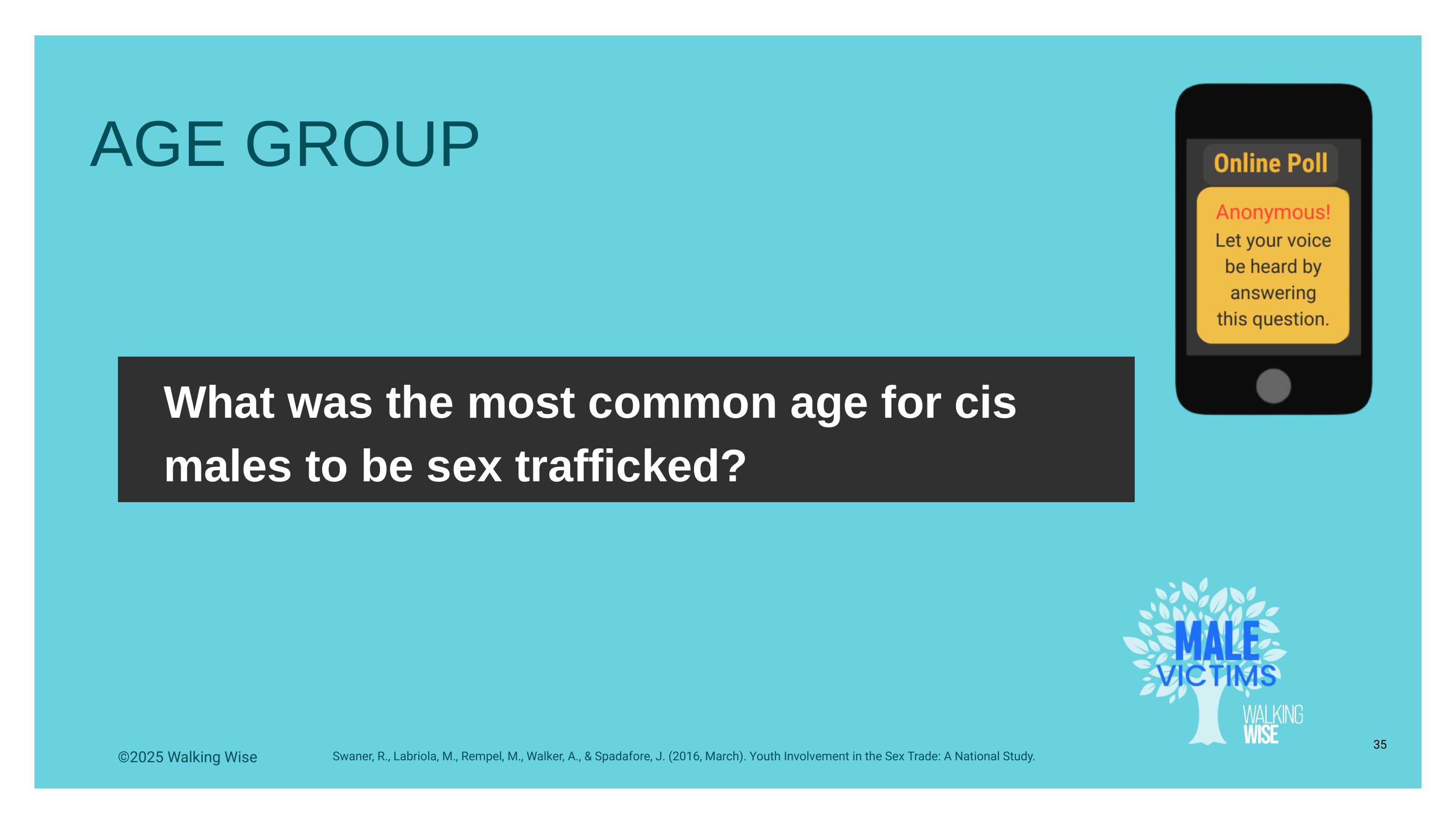

LESSON PLANS

AGE GROUP

What was the most common age for cis males to be sex trafficked?

35
©2025 Walking Wise
Swaner, R., Labriola, M., Rempel, M., Walker, A., & Spadafore, J. (2016, March). Youth Involvement in the Sex Trade: A National Study.
3